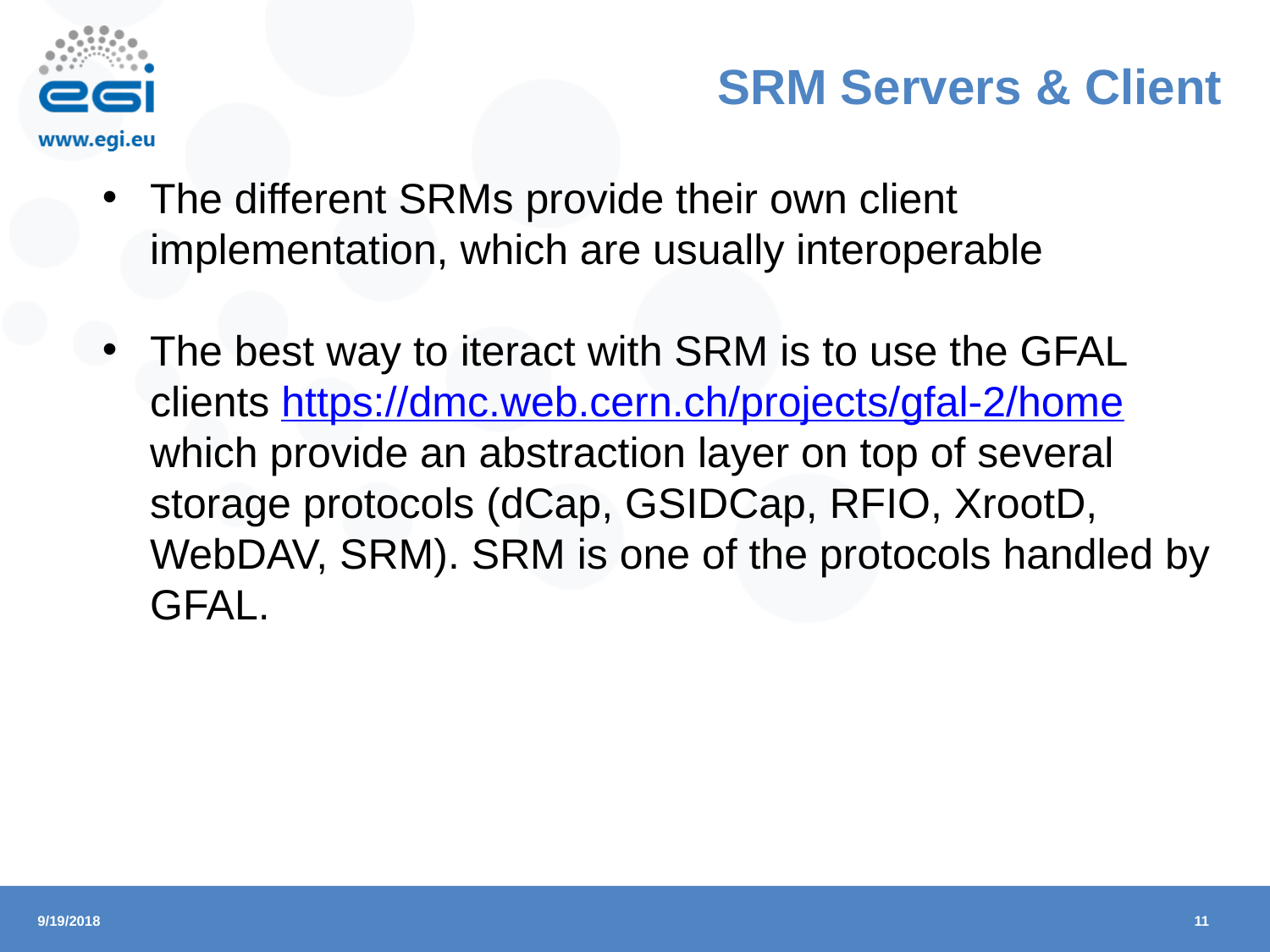

# SRM Servers & Client
The different SRMs provide their own client implementation, which are usually interoperable

The best way to iteract with SRM is to use the GFAL clients https://dmc.web.cern.ch/projects/gfal-2/home which provide an abstraction layer on top of several storage protocols (dCap, GSIDCap, RFIO, XrootD, WebDAV, SRM). SRM is one of the protocols handled by GFAL.